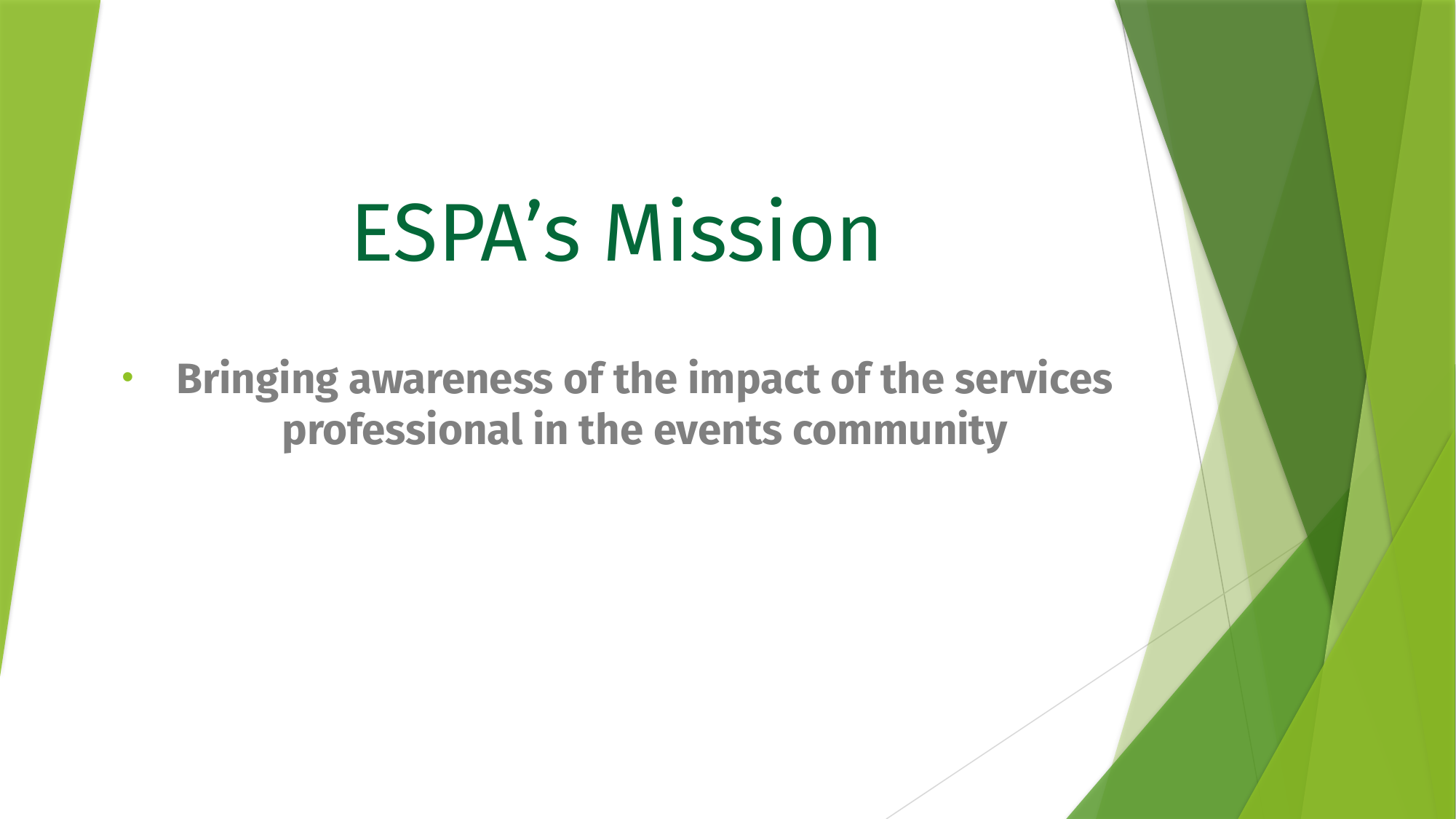

# ESPA’s Mission
Bringing awareness of the impact of the services professional in the events community